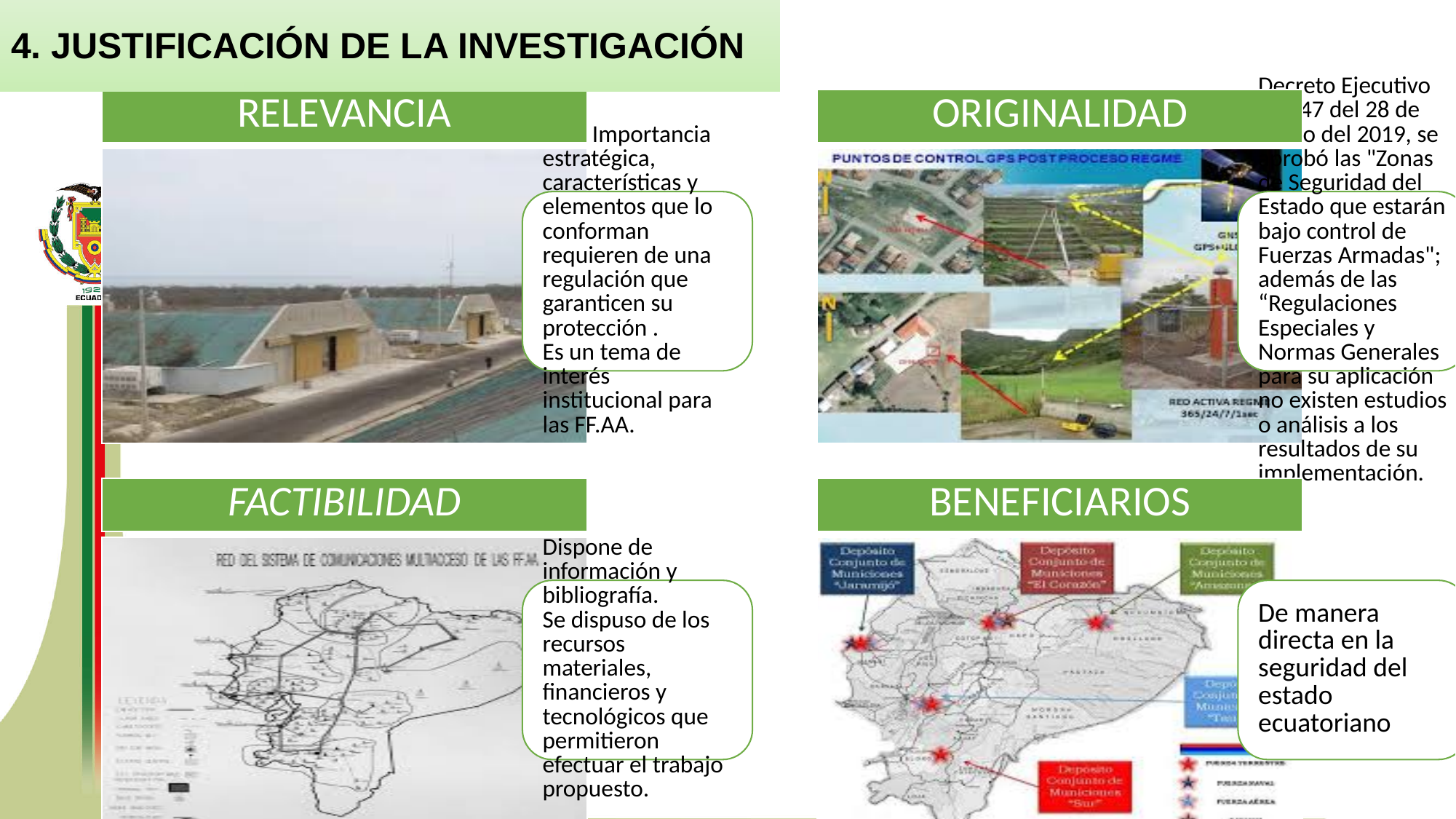

4. JUSTIFICACIÓN DE LA INVESTIGACIÓN
RELEVANCIA
ARS: Importancia estratégica, características y elementos que lo conforman requieren de una regulación que garanticen su protección .
Es un tema de interés institucional para las FF.AA.
ORIGINALIDAD
Decreto Ejecutivo N° 647 del 28 de enero del 2019, se aprobó las "Zonas de Seguridad del Estado que estarán bajo control de Fuerzas Armadas"; además de las “Regulaciones Especiales y Normas Generales para su aplicación no existen estudios o análisis a los resultados de su implementación.
FACTIBILIDAD
De manera directa en la seguridad del estado ecuatoriano
BENEFICIARIOS
Dispone de información y bibliografía.
Se dispuso de los recursos materiales, financieros y tecnológicos que permitieron efectuar el trabajo propuesto.